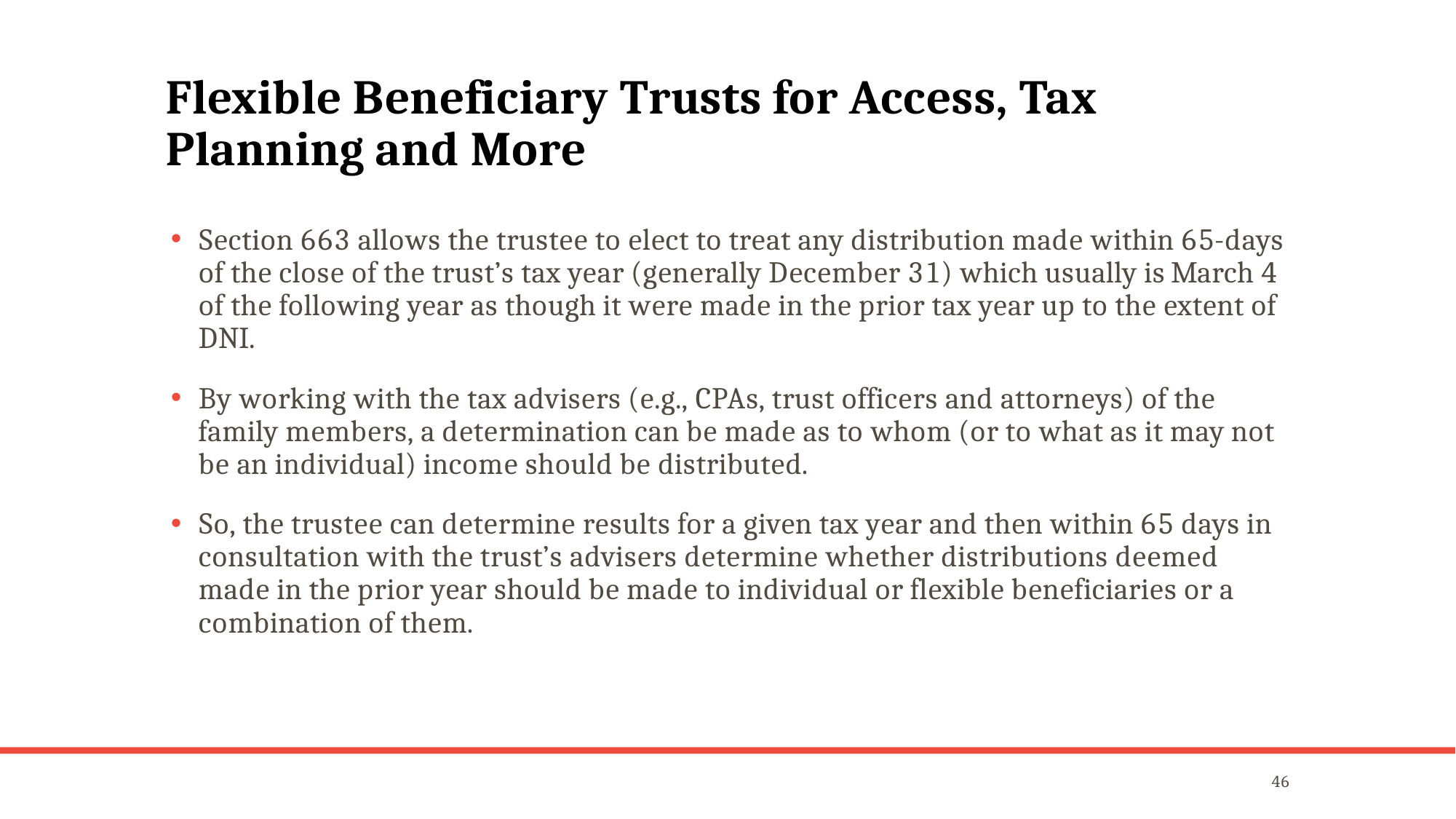

# Flexible Beneficiary Trusts for Access, Tax Planning and More
Section 663 allows the trustee to elect to treat any distribution made within 65-days of the close of the trust’s tax year (generally December 31) which usually is March 4 of the following year as though it were made in the prior tax year up to the extent of DNI.
By working with the tax advisers (e.g., CPAs, trust officers and attorneys) of the family members, a determination can be made as to whom (or to what as it may not be an individual) income should be distributed.
So, the trustee can determine results for a given tax year and then within 65 days in consultation with the trust’s advisers determine whether distributions deemed made in the prior year should be made to individual or flexible beneficiaries or a combination of them.
46